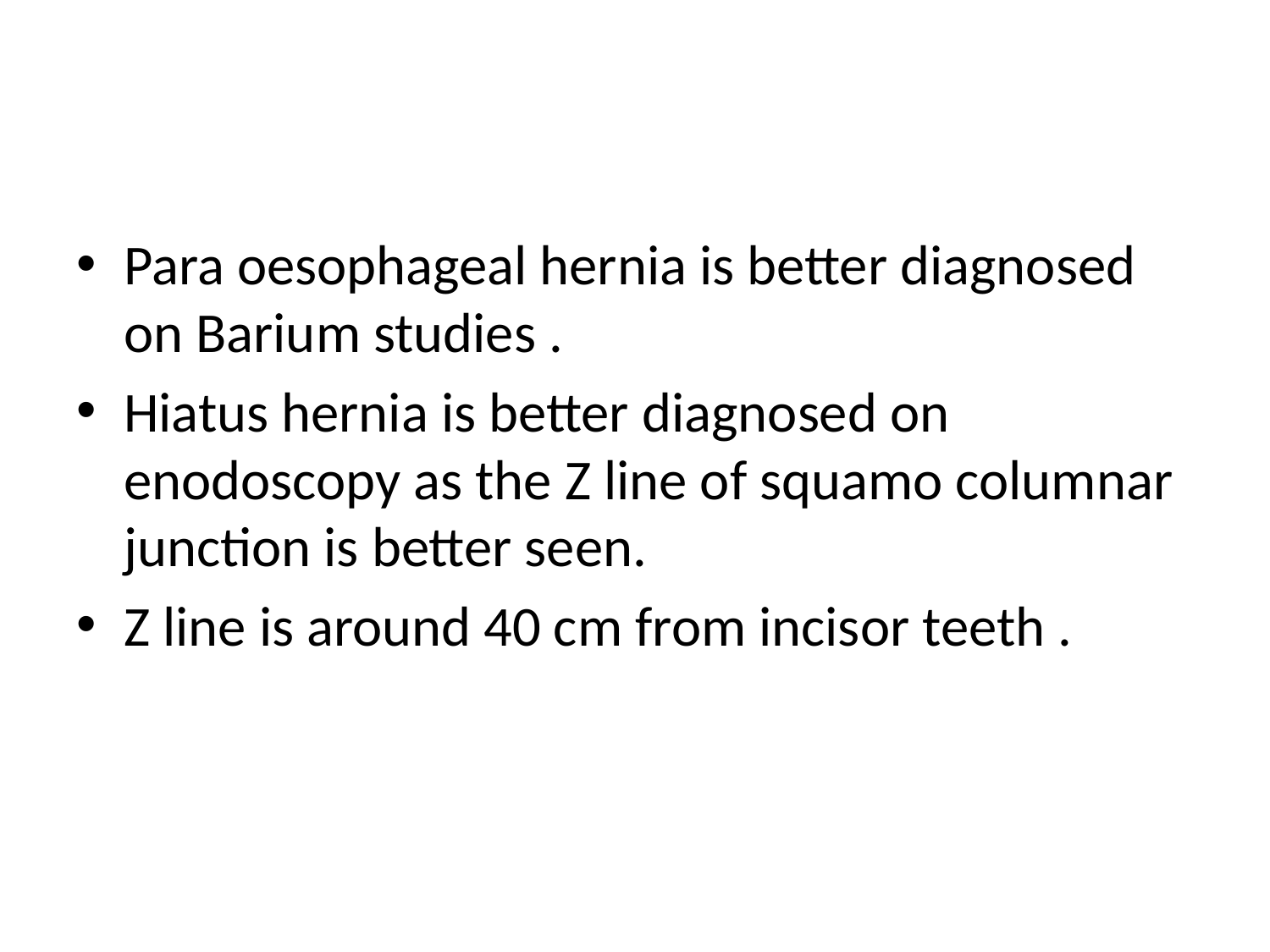

#
Para oesophageal hernia is better diagnosed on Barium studies .
Hiatus hernia is better diagnosed on enodoscopy as the Z line of squamo columnar junction is better seen.
Z line is around 40 cm from incisor teeth .